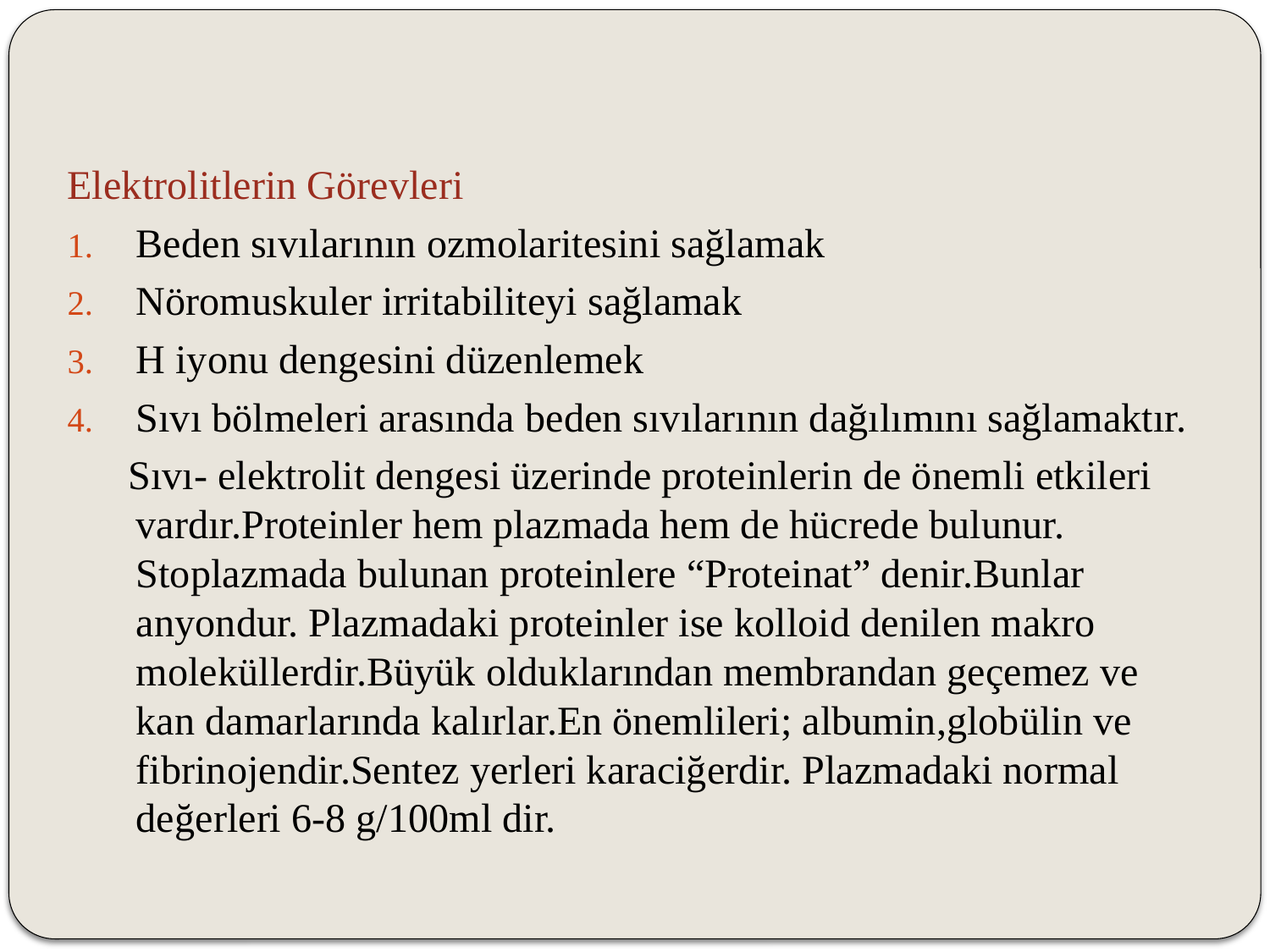

Elektrolitlerin Görevleri
Beden sıvılarının ozmolaritesini sağlamak
Nöromuskuler irritabiliteyi sağlamak
H iyonu dengesini düzenlemek
Sıvı bölmeleri arasında beden sıvılarının dağılımını sağlamaktır.
      Sıvı- elektrolit dengesi üzerinde proteinlerin de önemli etkileri vardır.Proteinler hem plazmada hem de hücrede bulunur. Stoplazmada bulunan proteinlere “Proteinat” denir.Bunlar anyondur. Plazmadaki proteinler ise kolloid denilen makro moleküllerdir.Büyük olduklarından membrandan geçemez ve kan damarlarında kalırlar.En önemlileri; albumin,globülin ve fibrinojendir.Sentez yerleri karaciğerdir. Plazmadaki normal değerleri 6-8 g/100ml dir.